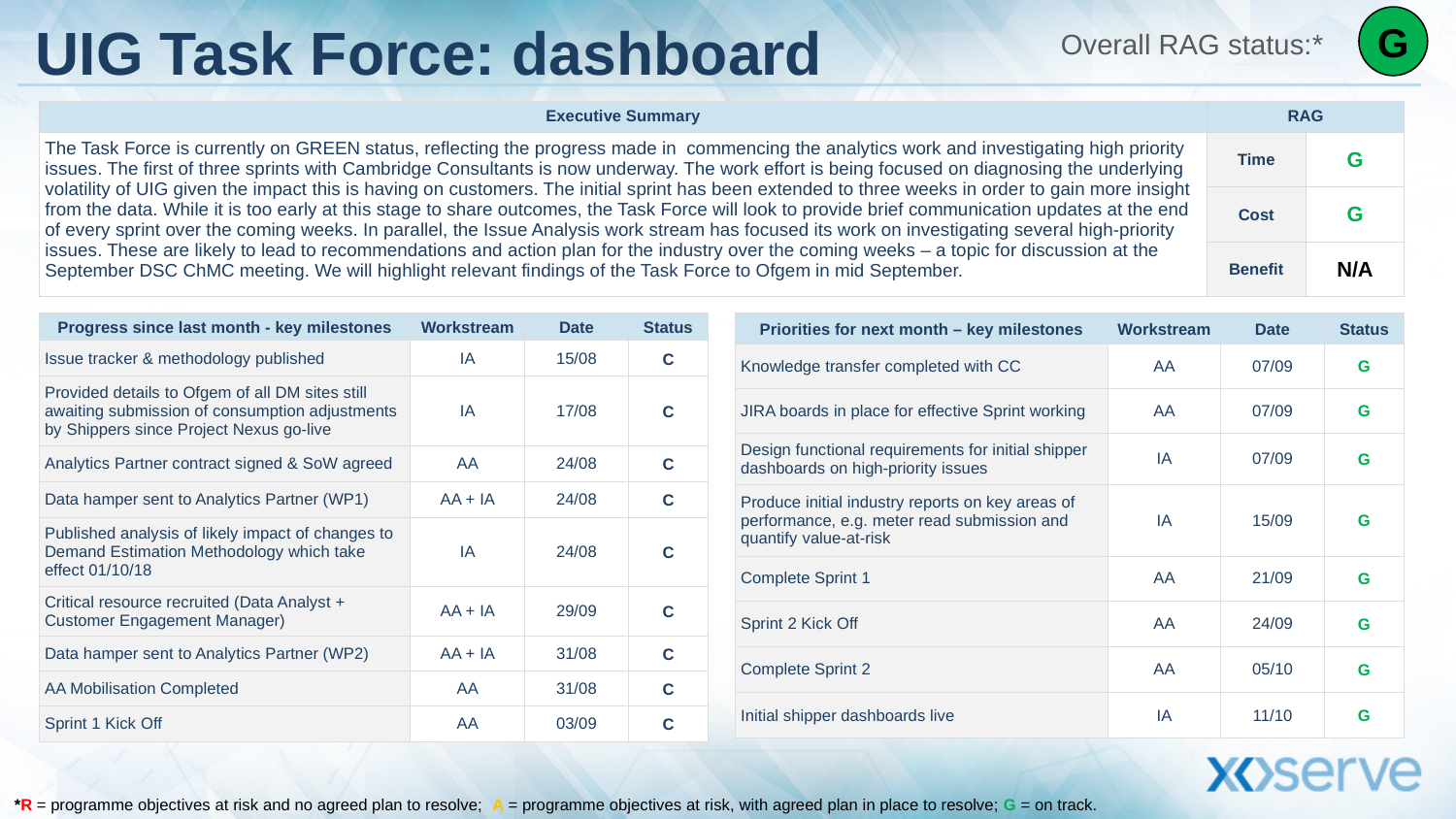

# UIG Task Force: dashboard
G
Overall RAG status:*
| Executive Summary | RAG |  |
| --- | --- | --- |
| The Task Force is currently on GREEN status, reflecting the progress made in commencing the analytics work and investigating high priority issues. The first of three sprints with Cambridge Consultants is now underway. The work effort is being focused on diagnosing the underlying volatility of UIG given the impact this is having on customers. The initial sprint has been extended to three weeks in order to gain more insight from the data. While it is too early at this stage to share outcomes, the Task Force will look to provide brief communication updates at the end of every sprint over the coming weeks. In parallel, the Issue Analysis work stream has focused its work on investigating several high-priority issues. These are likely to lead to recommendations and action plan for the industry over the coming weeks – a topic for discussion at the September DSC ChMC meeting. We will highlight relevant findings of the Task Force to Ofgem in mid September. | Time | G |
|  | Cost | G |
|  | Benefit | N/A |
| Priorities for next month – key milestones | Workstream | Date | Status |
| --- | --- | --- | --- |
| Knowledge transfer completed with CC | AA | 07/09 | G |
| JIRA boards in place for effective Sprint working | AA | 07/09 | G |
| Design functional requirements for initial shipper dashboards on high-priority issues | IA | 07/09 | G |
| Produce initial industry reports on key areas of performance, e.g. meter read submission and quantify value-at-risk | IA | 15/09 | G |
| Complete Sprint 1 | AA | 21/09 | G |
| Sprint 2 Kick Off | AA | 24/09 | G |
| Complete Sprint 2 | AA | 05/10 | G |
| Initial shipper dashboards live | IA | 11/10 | G |
| Progress since last month - key milestones | Workstream | Date | Status |
| --- | --- | --- | --- |
| Issue tracker & methodology published | IA | 15/08 | C |
| Provided details to Ofgem of all DM sites still awaiting submission of consumption adjustments by Shippers since Project Nexus go-live | IA | 17/08 | C |
| Analytics Partner contract signed & SoW agreed | AA | 24/08 | C |
| Data hamper sent to Analytics Partner (WP1) | AA + IA | 24/08 | C |
| Published analysis of likely impact of changes to Demand Estimation Methodology which take effect 01/10/18 | IA | 24/08 | C |
| Critical resource recruited (Data Analyst + Customer Engagement Manager) | AA + IA | 29/09 | C |
| Data hamper sent to Analytics Partner (WP2) | AA + IA | 31/08 | C |
| AA Mobilisation Completed | AA | 31/08 | C |
| Sprint 1 Kick Off | AA | 03/09 | C |
*R = programme objectives at risk and no agreed plan to resolve;  A = programme objectives at risk, with agreed plan in place to resolve; G = on track.